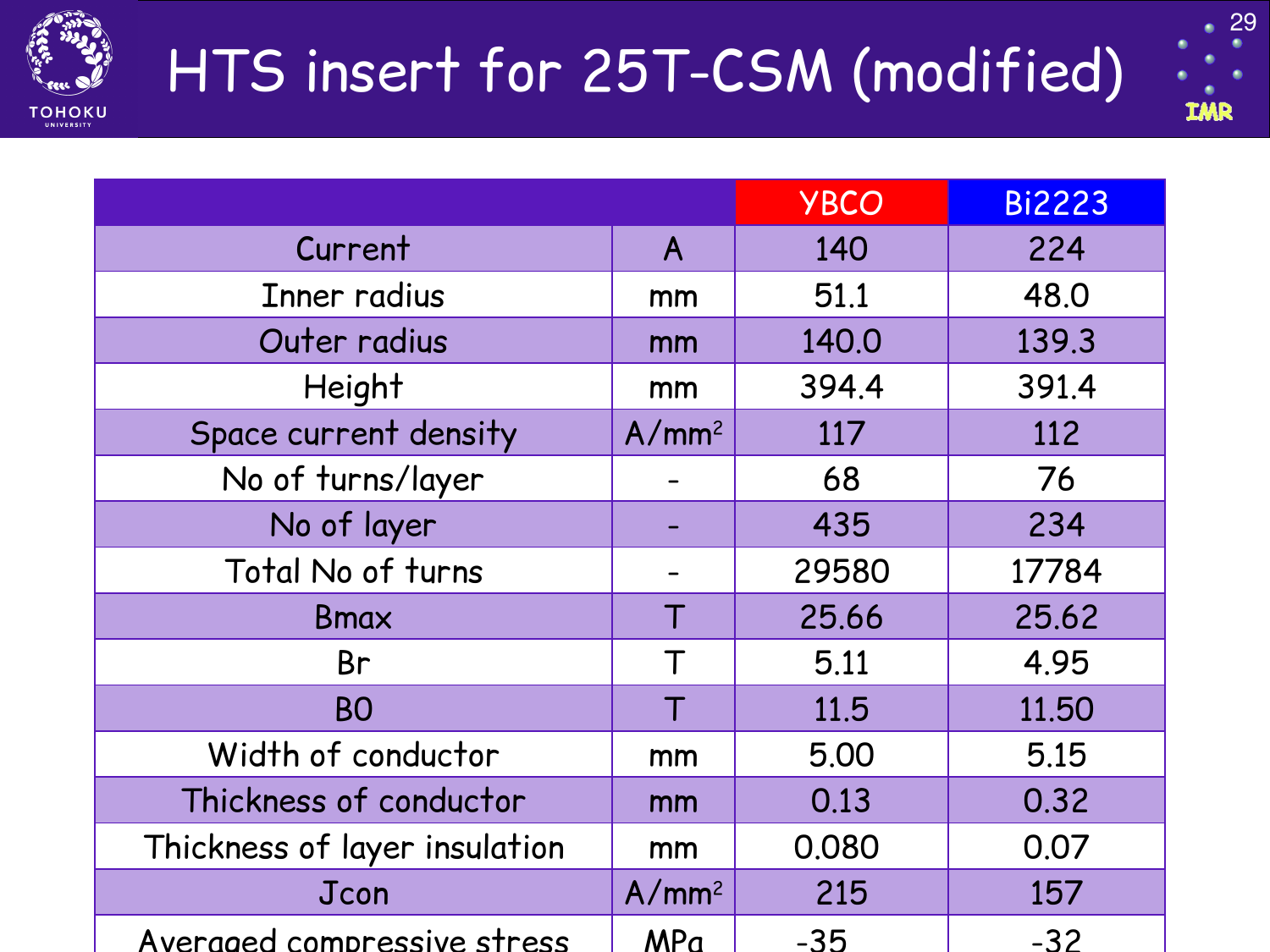

29
# HTS insert for 25T-CSM (modified)
|  |  | YBCO | Bi2223 |
| --- | --- | --- | --- |
| Current | A | 140 | 224 |
| Inner radius | mm | 51.1 | 48.0 |
| Outer radius | mm | 140.0 | 139.3 |
| Height | mm | 394.4 | 391.4 |
| Space current density | A/mm2 | 117 | 112 |
| No of turns/layer | - | 68 | 76 |
| No of layer | - | 435 | 234 |
| Total No of turns | - | 29580 | 17784 |
| Bmax | T | 25.66 | 25.62 |
| Br | T | 5.11 | 4.95 |
| B0 | T | 11.5 | 11.50 |
| Width of conductor | mm | 5.00 | 5.15 |
| Thickness of conductor | mm | 0.13 | 0.32 |
| Thickness of layer insulation | mm | 0.080 | 0.07 |
| Jcon | A/mm2 | 215 | 157 |
| Averaged compressive stress | MPa | -35 | -32 |
| Hoop stress Wilson | MPa | 455 | 330 |